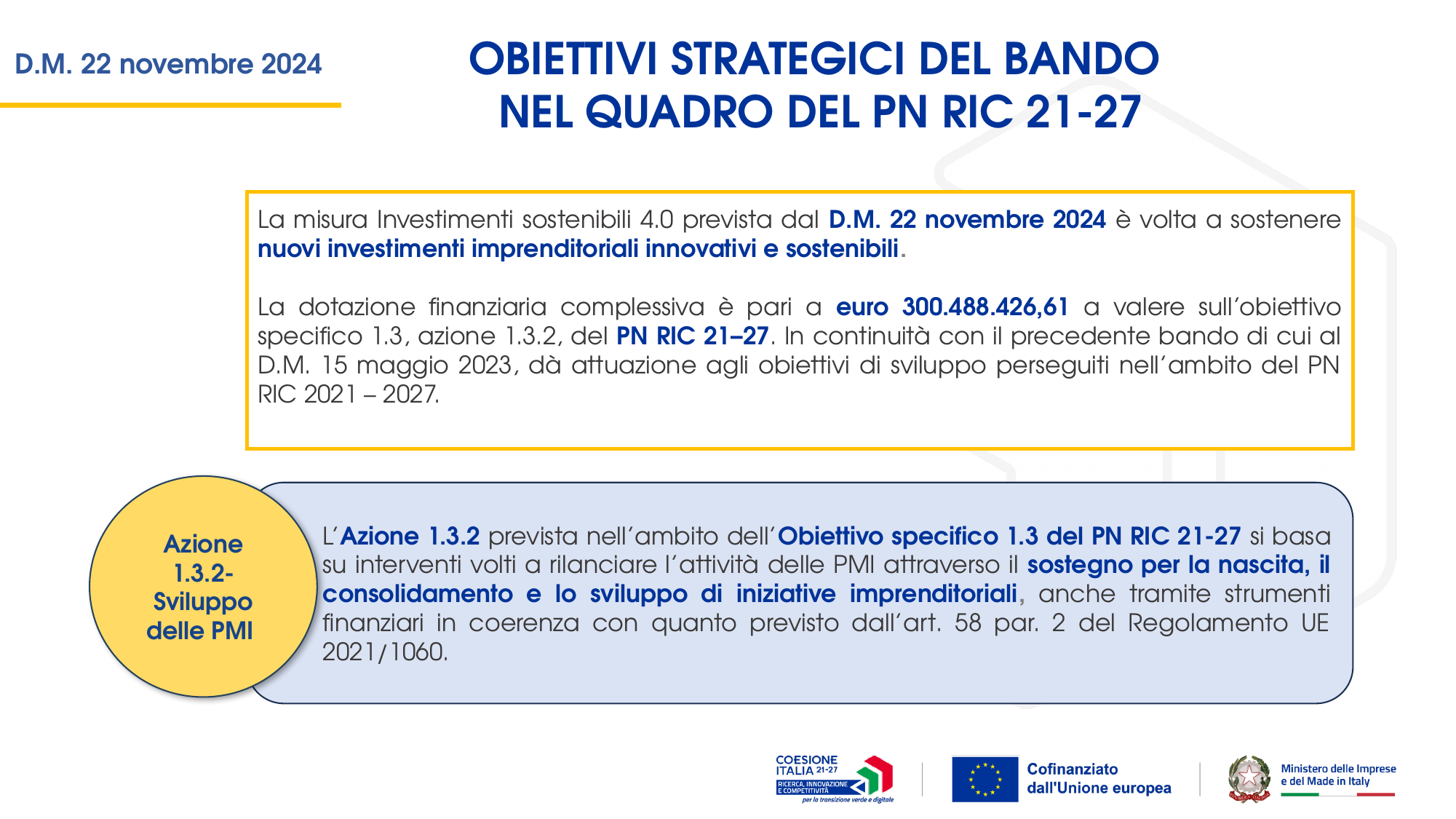

D.M. 22 novembre 2024
OBIETTIVI STRATEGICI DEL BANDO
NEL QUADRO DEL PN RIC 21-27
La misura Investimenti sostenibili 4.0 prevista dal D.M. 22 novembre 2024 è volta a sostenere nuovi investimenti imprenditoriali innovativi e sostenibili.

La dotazione finanziaria complessiva è pari a euro 300.488.426,61 a valere sull’obiettivo specifico 1.3, azione 1.3.2, del PN RIC 21–27. In continuità con il precedente bando di cui al D.M. 15 maggio 2023, dà attuazione agli obiettivi di sviluppo perseguiti nell’ambito del PN RIC 2021 – 2027.

Azione 1.3.2- Sviluppo delle PMI

L’Azione 1.3.2 prevista nell’ambito dell’Obiettivo specifico 1.3 del PN RIC 21-27 si basa su interventi volti a rilanciare l’attività delle PMI attraverso il sostegno per la nascita, il consolidamento e lo sviluppo di iniziative imprenditoriali, anche tramite strumenti finanziari in coerenza con quanto previsto dall’art. 58 par. 2 del Regolamento UE 2021/1060.